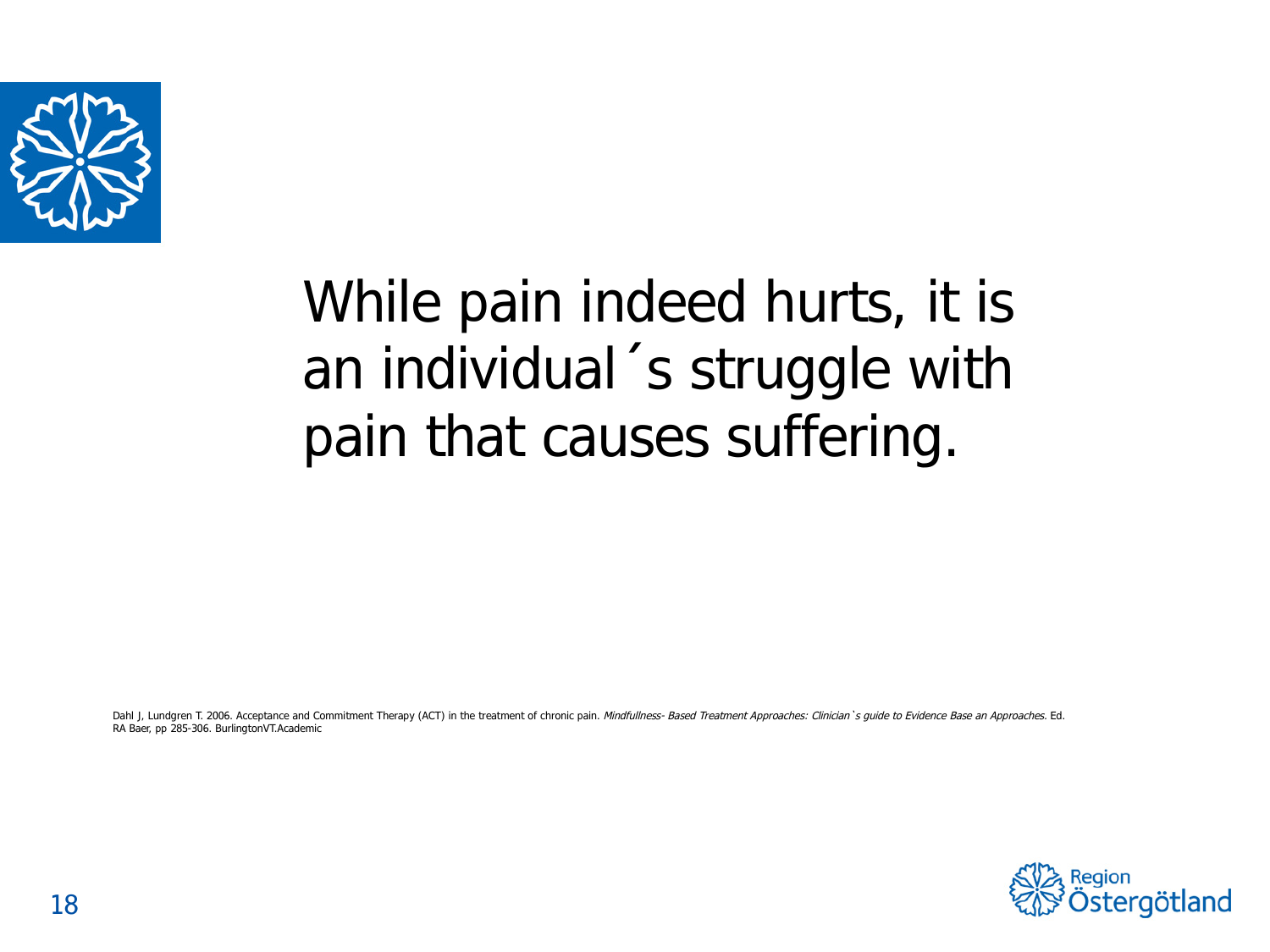

While pain indeed hurts, it is an individual´s struggle with pain that causes suffering.

Dahl J, Lundgren T. 2006. Acceptance and Commitment Therapy (ACT) in the treatment of chronic pain. Mindfullness- Based Treatment Approaches: Clinician`s guide to Evidence Base an Approaches. Ed. RA Baer, pp 285-306. BurlingtonVT.Academic
18